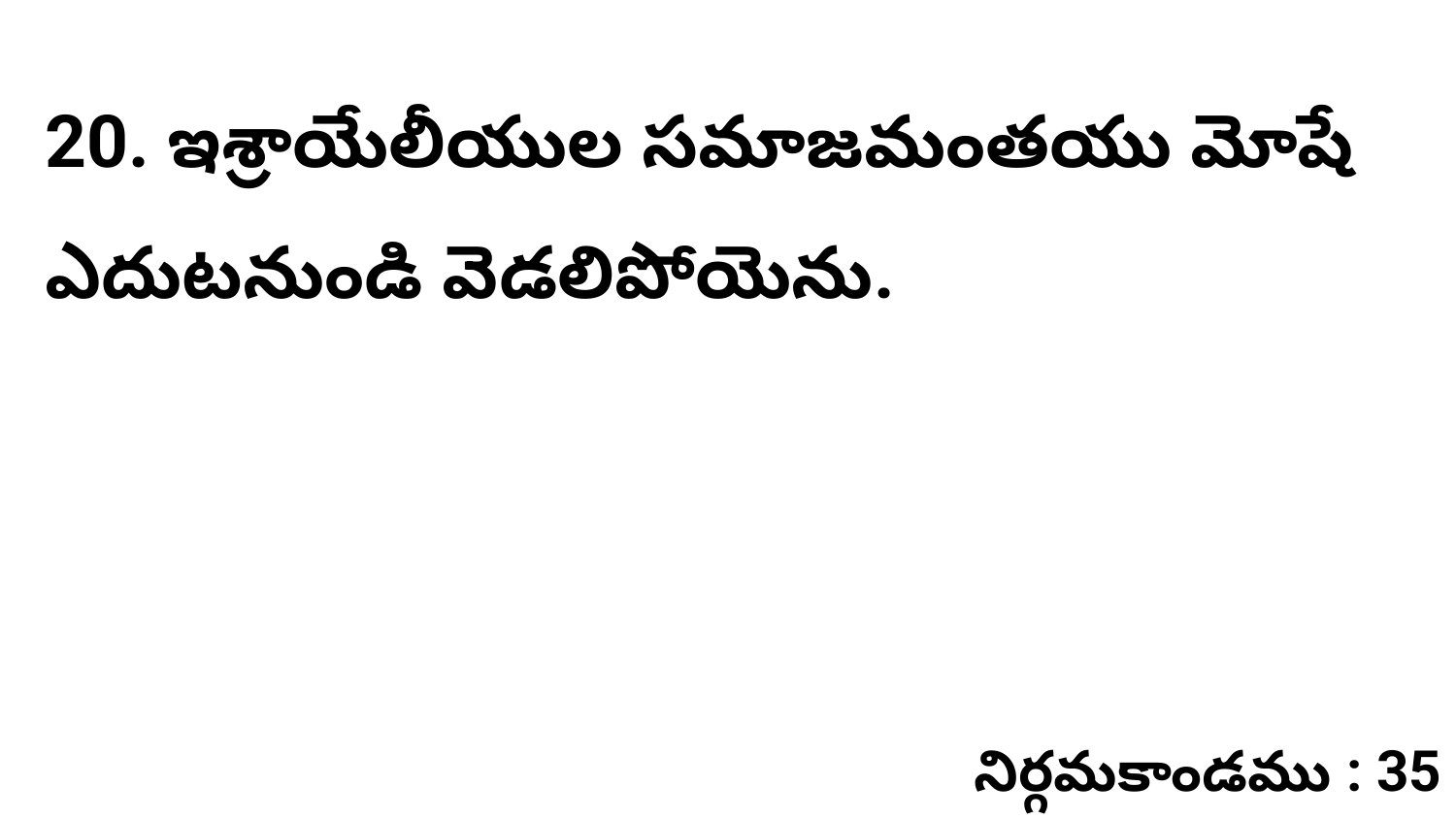

20. ఇశ్రాయేలీయుల సమాజమంతయు మోషే ఎదుటనుండి వెడలిపోయెను.
నిర్గమకాండము : 35